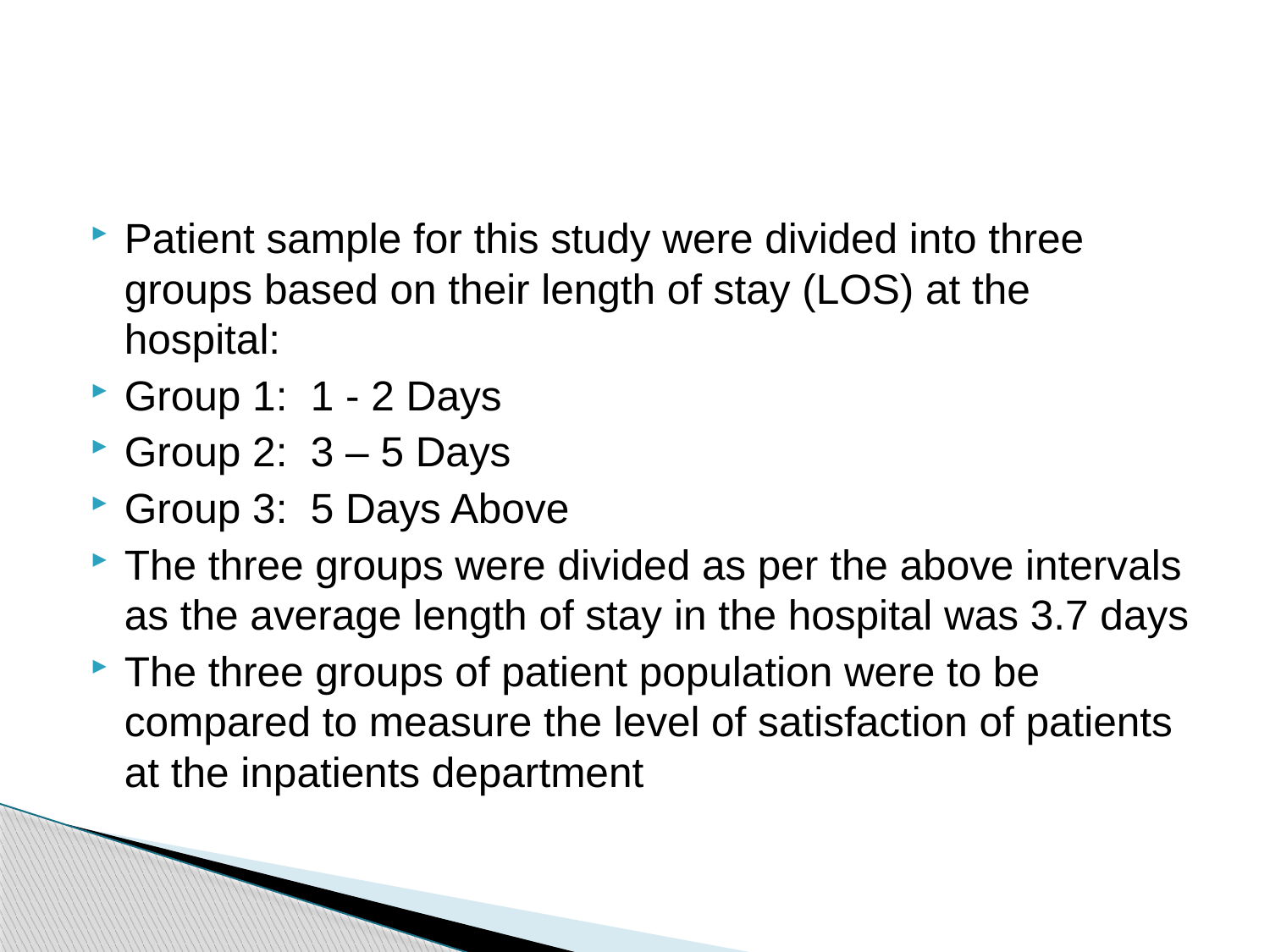

#
Patient sample for this study were divided into three groups based on their length of stay (LOS) at the hospital:
Group 1:  1 - 2 Days
Group 2:  3 – 5 Days
Group 3:  5 Days Above
The three groups were divided as per the above intervals as the average length of stay in the hospital was 3.7 days
The three groups of patient population were to be compared to measure the level of satisfaction of patients at the inpatients department